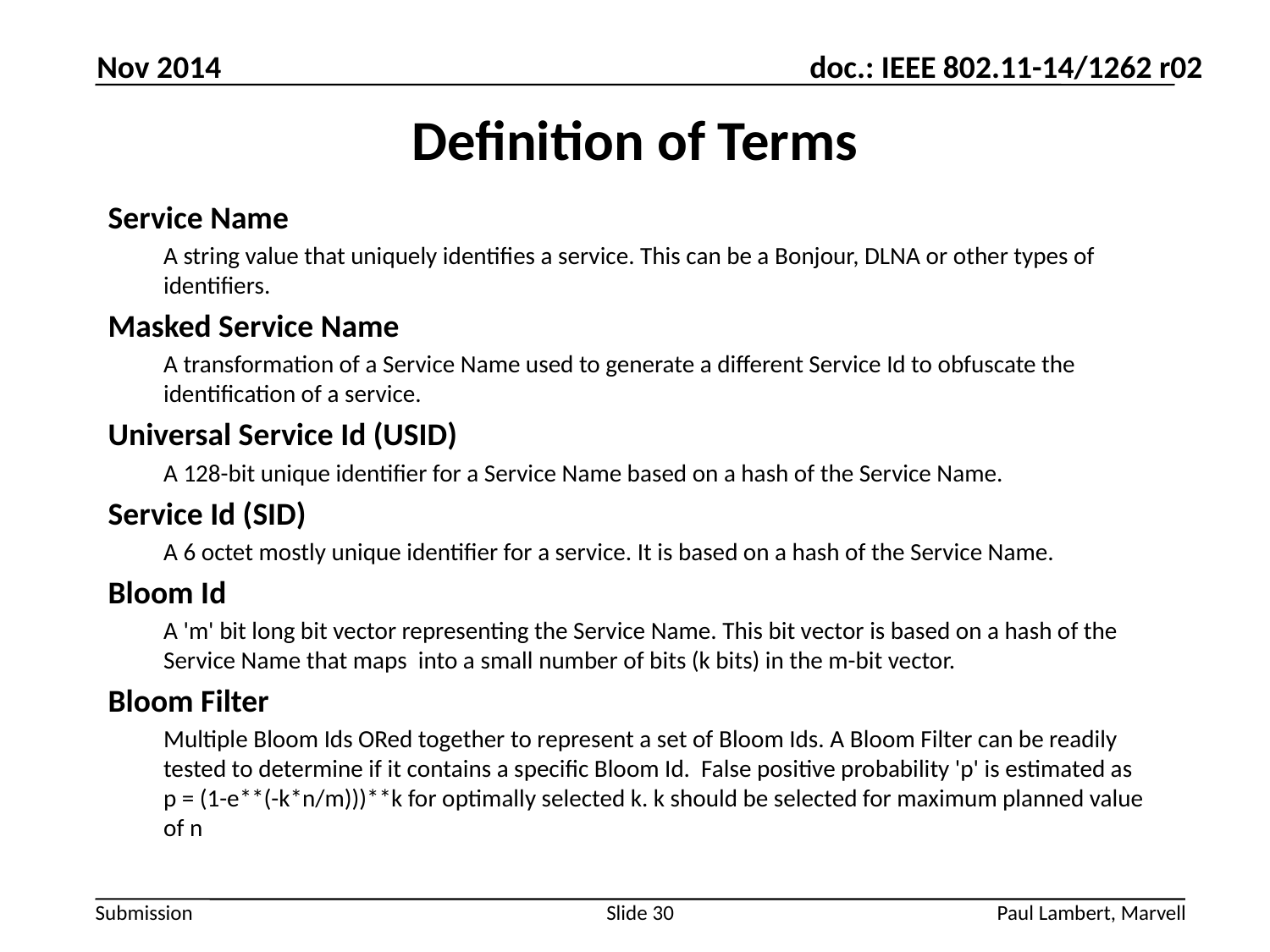

Nov 2014
# Definition of Terms
Service Name
A string value that uniquely identifies a service. This can be a Bonjour, DLNA or other types of identifiers.
Masked Service Name
A transformation of a Service Name used to generate a different Service Id to obfuscate the identification of a service.
Universal Service Id (USID)
A 128-bit unique identifier for a Service Name based on a hash of the Service Name.
Service Id (SID)
A 6 octet mostly unique identifier for a service. It is based on a hash of the Service Name.
Bloom Id
A 'm' bit long bit vector representing the Service Name. This bit vector is based on a hash of the Service Name that maps  into a small number of bits (k bits) in the m-bit vector.
Bloom Filter
Multiple Bloom Ids ORed together to represent a set of Bloom Ids. A Bloom Filter can be readily tested to determine if it contains a specific Bloom Id.  False positive probability 'p' is estimated as
p = (1-e**(-k*n/m)))**k for optimally selected k. k should be selected for maximum planned value of n
Slide 30
Paul Lambert, Marvell